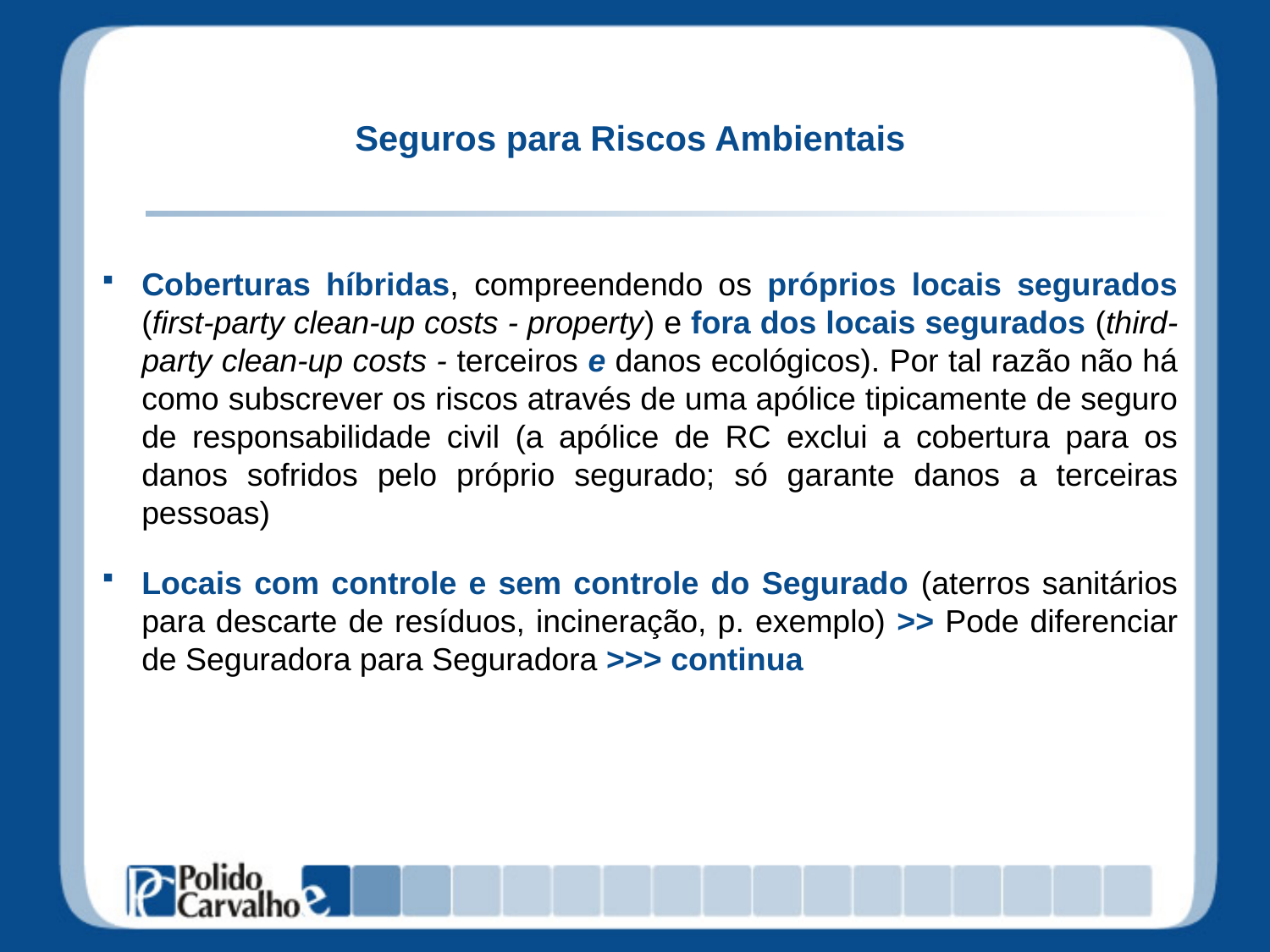

# Seguros para Riscos Ambientais
Coberturas híbridas, compreendendo os próprios locais segurados (first-party clean-up costs - property) e fora dos locais segurados (third-party clean-up costs - terceiros e danos ecológicos). Por tal razão não há como subscrever os riscos através de uma apólice tipicamente de seguro de responsabilidade civil (a apólice de RC exclui a cobertura para os danos sofridos pelo próprio segurado; só garante danos a terceiras pessoas)
Locais com controle e sem controle do Segurado (aterros sanitários para descarte de resíduos, incineração, p. exemplo) >> Pode diferenciar de Seguradora para Seguradora >>> continua